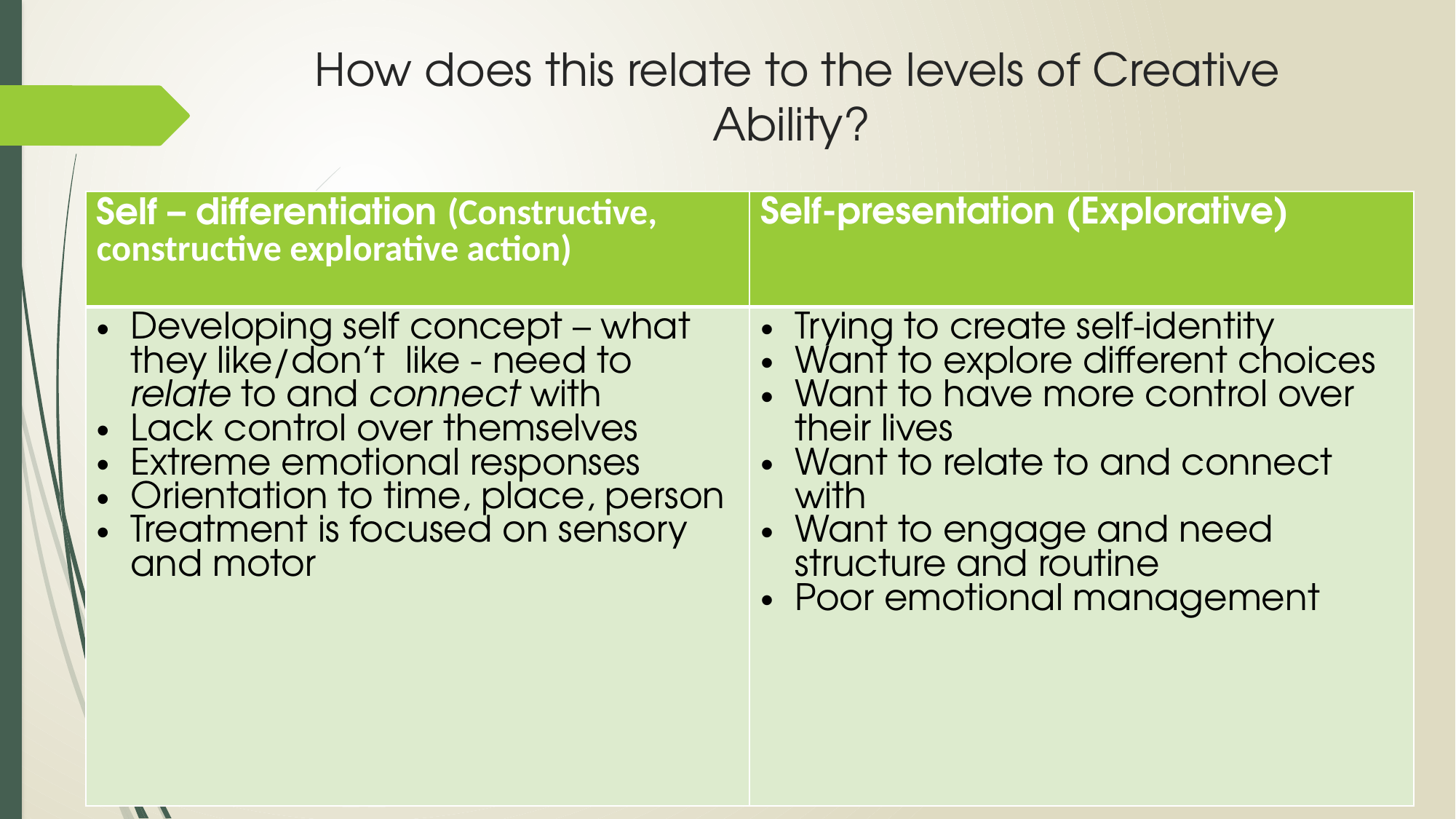

# How does this relate to the levels of Creative Ability?
| Self – differentiation (Constructive, constructive explorative action) | Self-presentation (Explorative) |
| --- | --- |
| Developing self concept – what they like/don’t like - need to relate to and connect with Lack control over themselves Extreme emotional responses Orientation to time, place, person Treatment is focused on sensory and motor | Trying to create self-identity Want to explore different choices Want to have more control over their lives Want to relate to and connect with Want to engage and need structure and routine Poor emotional management |